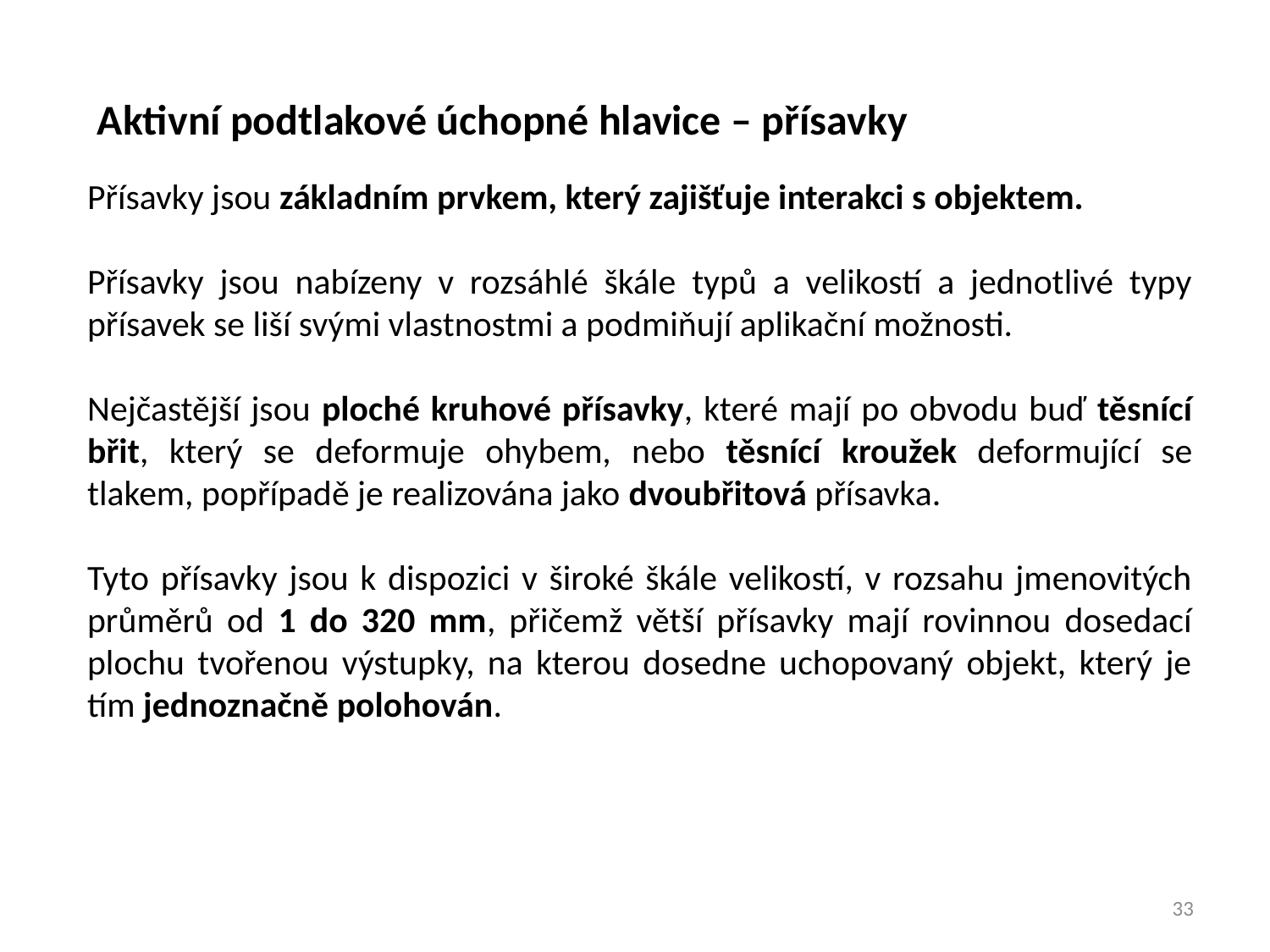

Aktivní podtlakové úchopné hlavice – přísavky
Přísavky jsou základním prvkem, který zajišťuje interakci s objektem.

Přísavky jsou nabízeny v rozsáhlé škále typů a velikostí a jednotlivé typy přísavek se liší svými vlastnostmi a podmiňují aplikační možnosti.

Nejčastější jsou ploché kruhové přísavky, které mají po obvodu buď těsnící břit, který se deformuje ohybem, nebo těsnící kroužek deformující se tlakem, popřípadě je realizována jako dvoubřitová přísavka.

Tyto přísavky jsou k dispozici v široké škále velikostí, v rozsahu jmenovitých průměrů od 1 do 320 mm, přičemž větší přísavky mají rovinnou dosedací plochu tvořenou výstupky, na kterou dosedne uchopovaný objekt, který je tím jednoznačně polohován.
33